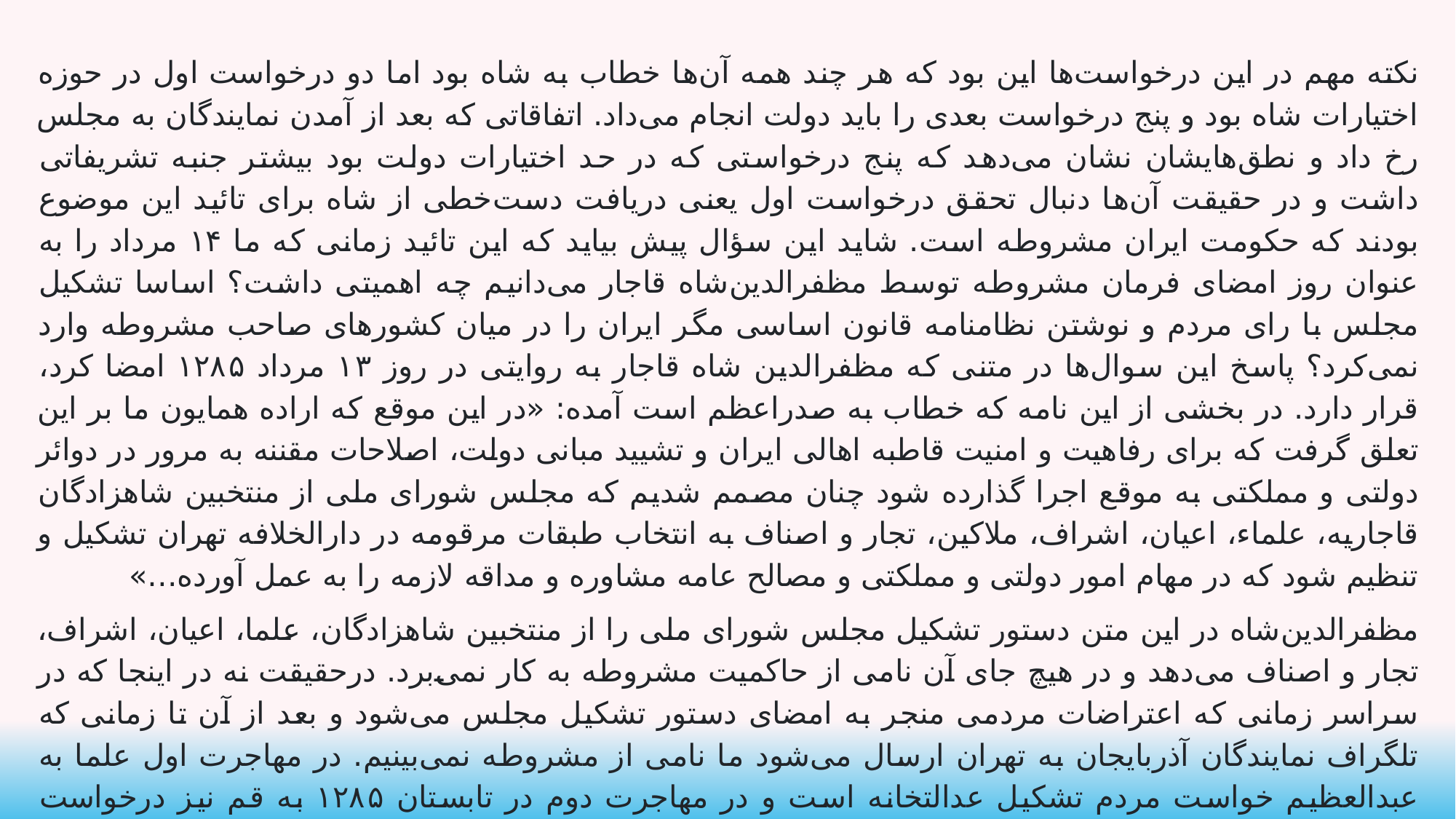

نکته مهم در این درخواست‌ها این بود که هر چند همه آن‌ها خطاب به شاه بود اما دو درخواست اول در حوزه اختیارات شاه بود و پنج درخواست بعدی را باید دولت انجام می‌داد. اتفاقاتی که بعد از آمدن نمایندگان به مجلس رخ داد و نطق‌هایشان نشان می‌دهد که پنج درخواستی که در حد اختیارات دولت بود بیشتر جنبه تشریفاتی داشت و در حقیقت آن‌ها دنبال تحقق درخواست اول یعنی دریافت دست‌خطی از شاه برای تائید این موضوع بودند که حکومت ایران مشروطه است. شاید این سؤال پیش بیاید که این تائید زمانی که ما ۱۴ مرداد را به‌ عنوان روز امضای فرمان مشروطه توسط مظفرالدین‌شاه قاجار می‌دانیم چه اهمیتی داشت؟ اساسا تشکیل مجلس با رای مردم و نوشتن نظامنامه قانون اساسی مگر ایران را در میان کشورهای صاحب مشروطه وارد نمی‌کرد؟ پاسخ این سوال‌ها در متنی که مظفرالدین شاه قاجار به روایتی در روز ۱۳ مرداد ۱۲۸۵ امضا کرد، قرار دارد. در بخشی از این نامه که خطاب به صدراعظم است آمده: «در این موقع که اراده همایون ما بر این تعلق گرفت که برای رفاهیت و امنیت قاطبه اهالی ایران و تشیید مبانی دولت، اصلاحات مقننه به مرور در دوائر دولتی و مملکتی به‎ موقع اجرا گذارده شود چنان مصمم شدیم که مجلس شورای ملی از منتخبین شاهزادگان قاجاریه، علماء، اعیان، اشراف، ملاکین، تجار و اصناف به انتخاب طبقات مرقومه در دارالخلافه تهران تشکیل و تنظیم شود که در مهام امور دولتی و مملکتی و مصالح عامه مشاوره و مداقه لازمه را به‌ عمل آورده…»
مظفرالدین‌شاه در این متن دستور تشکیل مجلس شورای ملی را از منتخبین شاهزادگان، علما، اعیان، اشراف، تجار و اصناف می‌دهد و در هیچ جای آن نامی از حاکمیت مشروطه به‌ کار نمی‌برد. درحقیقت نه در اینجا که در سراسر زمانی که اعتراضات مردمی منجر به امضای دستور تشکیل مجلس می‌شود و بعد از آن تا زمانی که تلگراف نمایندگان آذربایجان به تهران ارسال می‌شود ما نامی از مشروطه نمی‌بینیم. در مهاجرت اول علما به عبدالعظیم خواست مردم تشکیل عدالتخانه است و در مهاجرت دوم در تابستان ۱۲۸۵ به قم نیز درخواست متحصنین تشکیل دارالشورا یا همان مجلس است. مظفرالدین‌شاه هم در پاسخ به این درخواست اجازه تشکیل دارالشورا را می‌دهد.